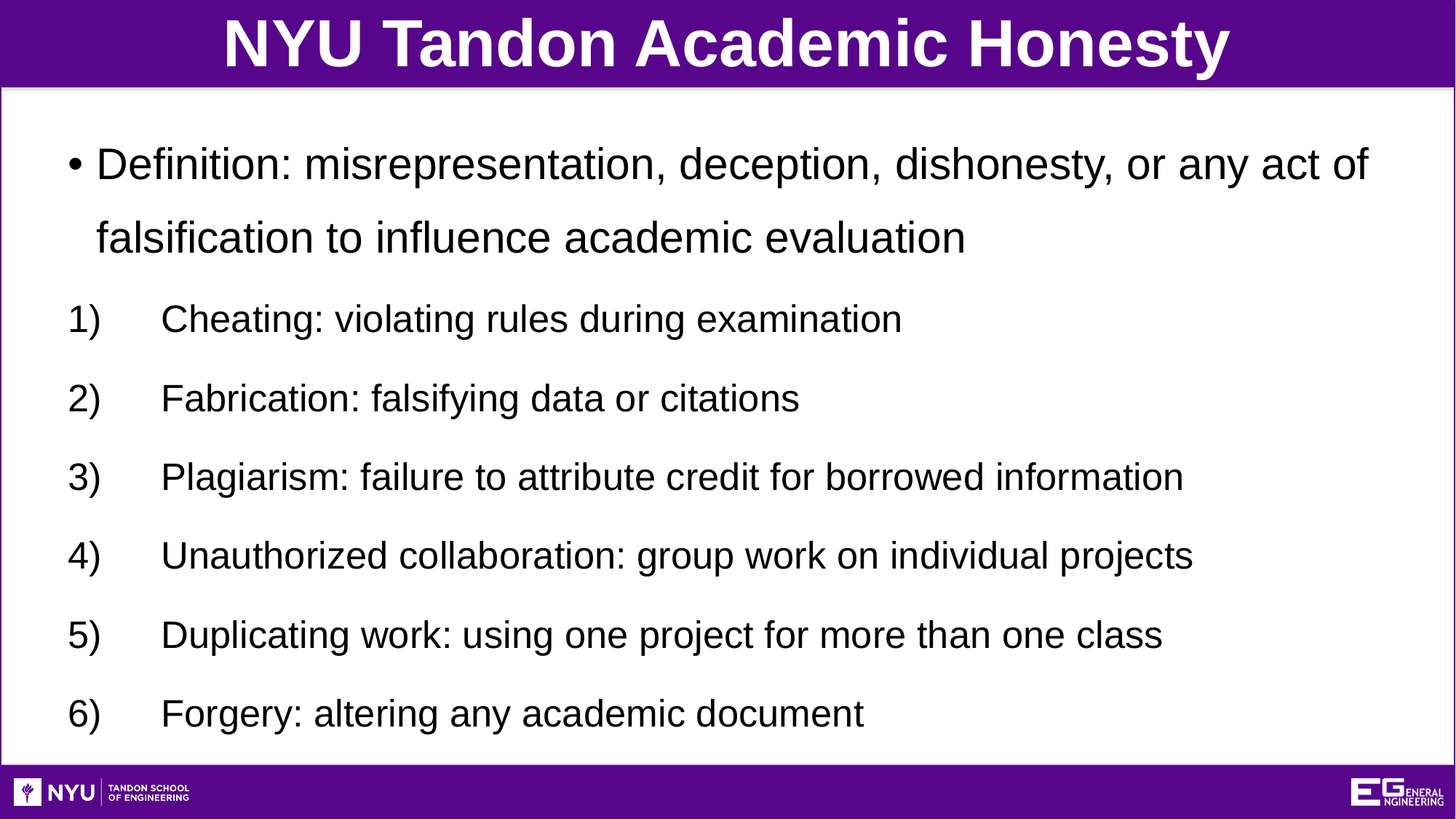

NYU Tandon Academic Honesty
Definition: misrepresentation, deception, dishonesty, or any act of falsification to influence academic evaluation
Cheating: violating rules during examination
Fabrication: falsifying data or citations
Plagiarism: failure to attribute credit for borrowed information
Unauthorized collaboration: group work on individual projects
Duplicating work: using one project for more than one class
Forgery: altering any academic document